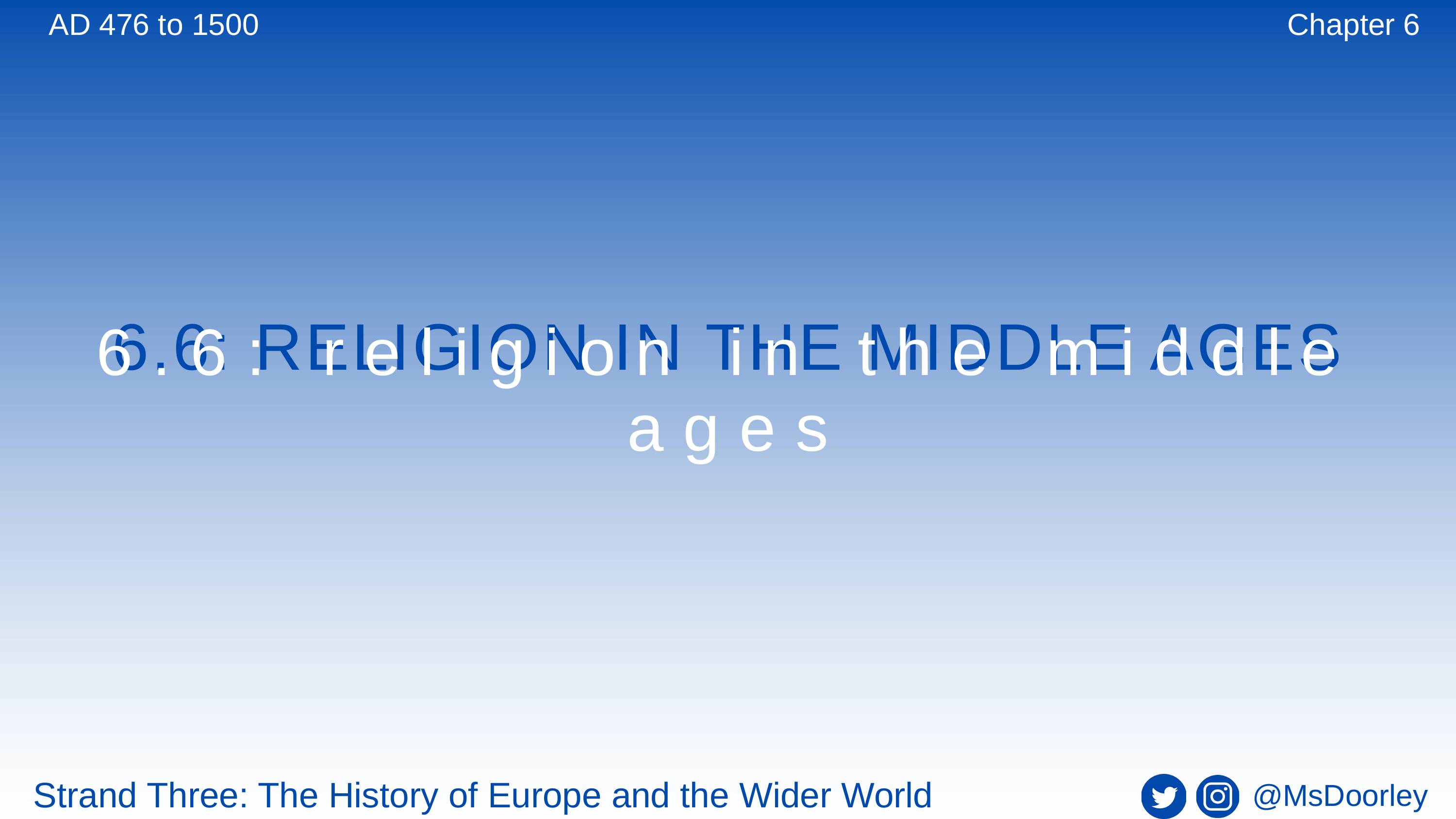

AD 476 to 1500
Chapter 6
6.6: RELIGION IN THE MIDDLE AGES
6.6: religion in the middle ages
Strand Three: The History of Europe and the Wider World

@MsDoorley